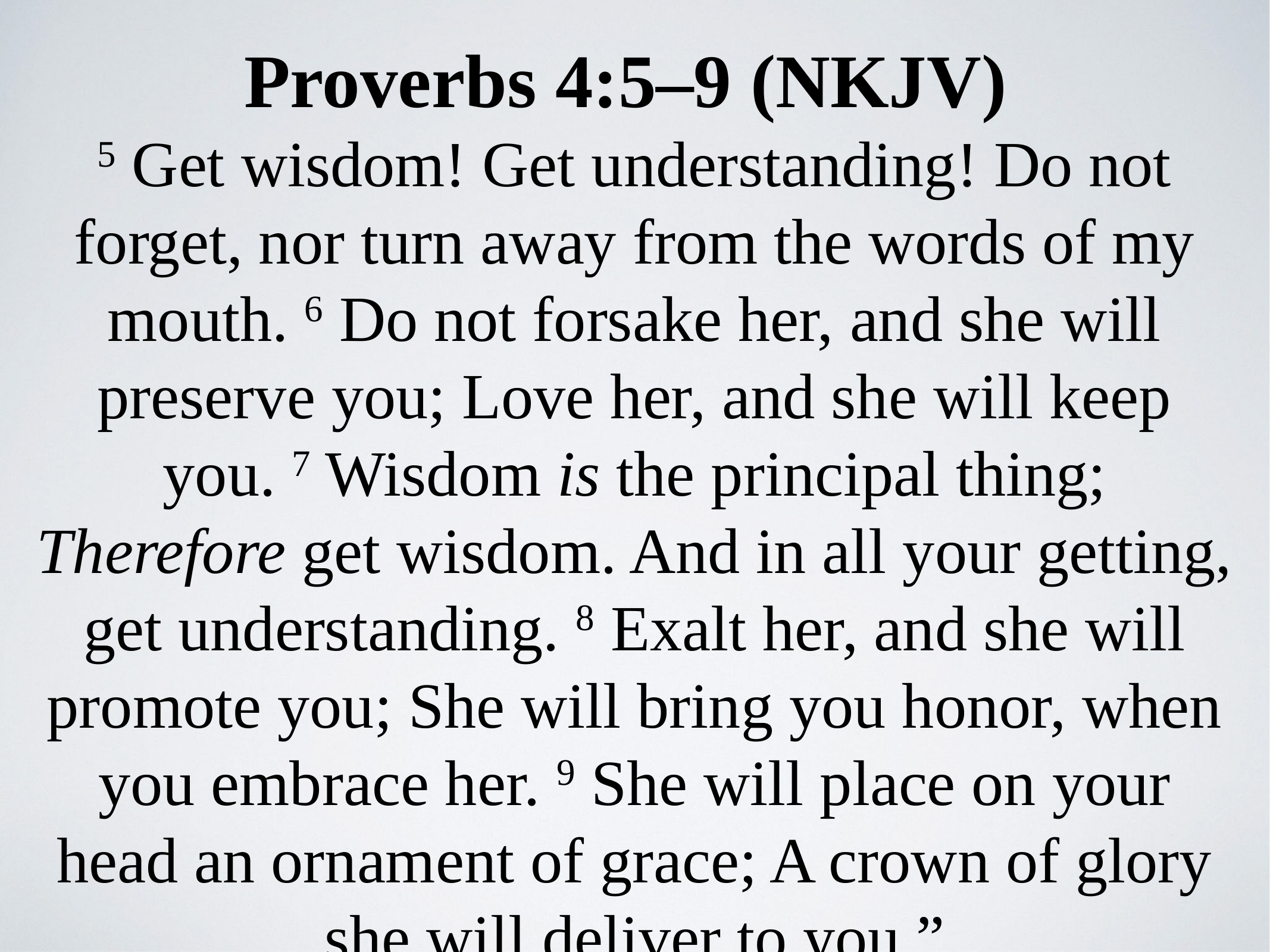

Proverbs 4:5–9 (NKJV)
5 Get wisdom! Get understanding! Do not forget, nor turn away from the words of my mouth. 6 Do not forsake her, and she will preserve you; Love her, and she will keep you. 7 Wisdom is the principal thing; Therefore get wisdom. And in all your getting, get understanding. 8 Exalt her, and she will promote you; She will bring you honor, when you embrace her. 9 She will place on your head an ornament of grace; A crown of glory she will deliver to you.”